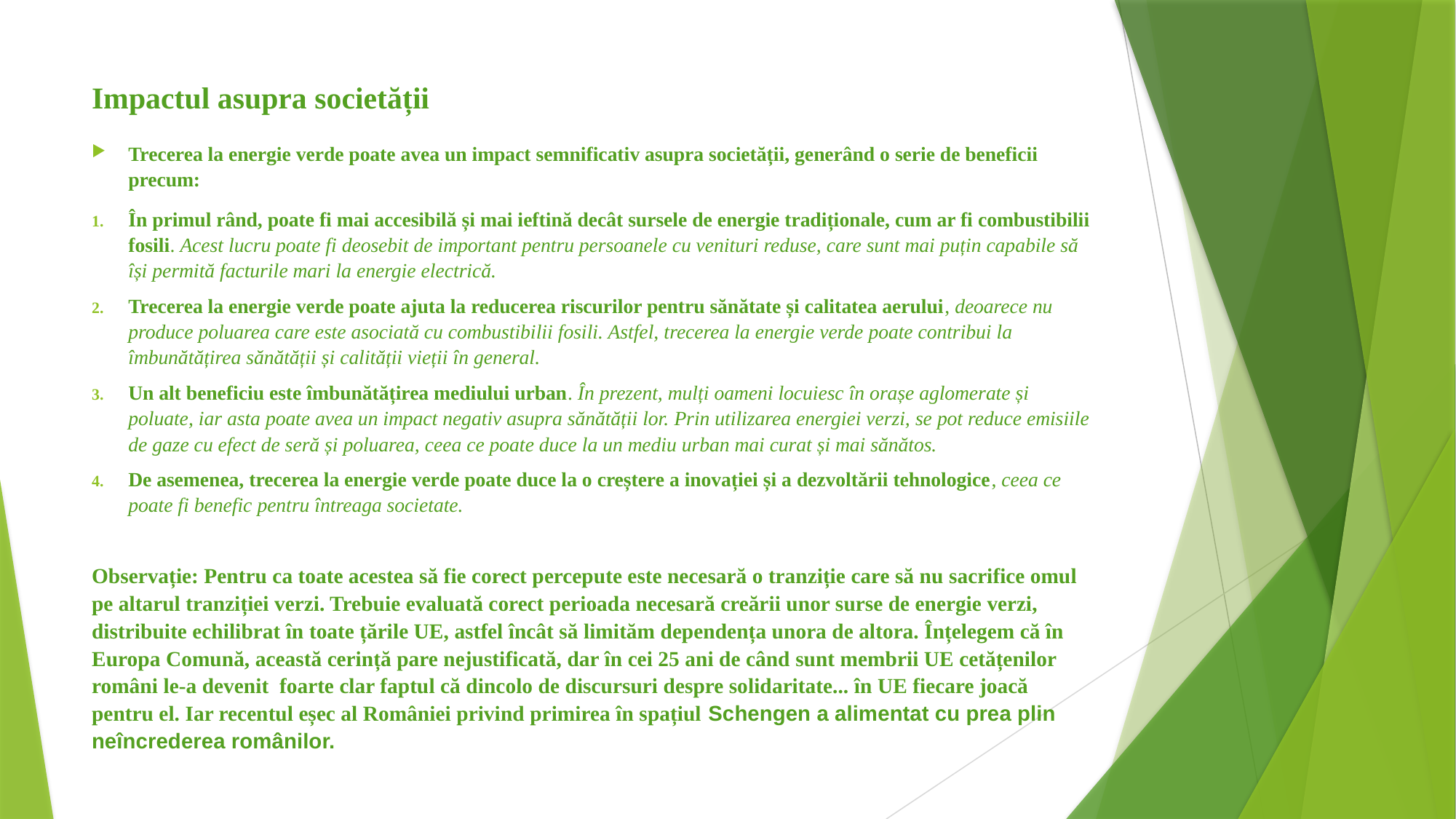

# Impactul asupra societății
Trecerea la energie verde poate avea un impact semnificativ asupra societății, generând o serie de beneficii precum:
În primul rând, poate fi mai accesibilă și mai ieftină decât sursele de energie tradiționale, cum ar fi combustibilii fosili. Acest lucru poate fi deosebit de important pentru persoanele cu venituri reduse, care sunt mai puțin capabile să își permită facturile mari la energie electrică.
Trecerea la energie verde poate ajuta la reducerea riscurilor pentru sănătate și calitatea aerului, deoarece nu produce poluarea care este asociată cu combustibilii fosili. Astfel, trecerea la energie verde poate contribui la îmbunătățirea sănătății și calității vieții în general.
Un alt beneficiu este îmbunătățirea mediului urban. În prezent, mulți oameni locuiesc în orașe aglomerate și poluate, iar asta poate avea un impact negativ asupra sănătății lor. Prin utilizarea energiei verzi, se pot reduce emisiile de gaze cu efect de seră și poluarea, ceea ce poate duce la un mediu urban mai curat și mai sănătos.
De asemenea, trecerea la energie verde poate duce la o creștere a inovației și a dezvoltării tehnologice, ceea ce poate fi benefic pentru întreaga societate.

Observație: Pentru ca toate acestea să fie corect percepute este necesară o tranziție care să nu sacrifice omul pe altarul tranziției verzi. Trebuie evaluată corect perioada necesară creării unor surse de energie verzi, distribuite echilibrat în toate țările UE, astfel încât să limităm dependența unora de altora. Înțelegem că în Europa Comună, această cerință pare nejustificată, dar în cei 25 ani de când sunt membrii UE cetățenilor români le-a devenit  foarte clar faptul că dincolo de discursuri despre solidaritate... în UE fiecare joacă pentru el. Iar recentul eșec al României privind primirea în spațiul Schengen a alimentat cu prea plin neîncrederea românilor.